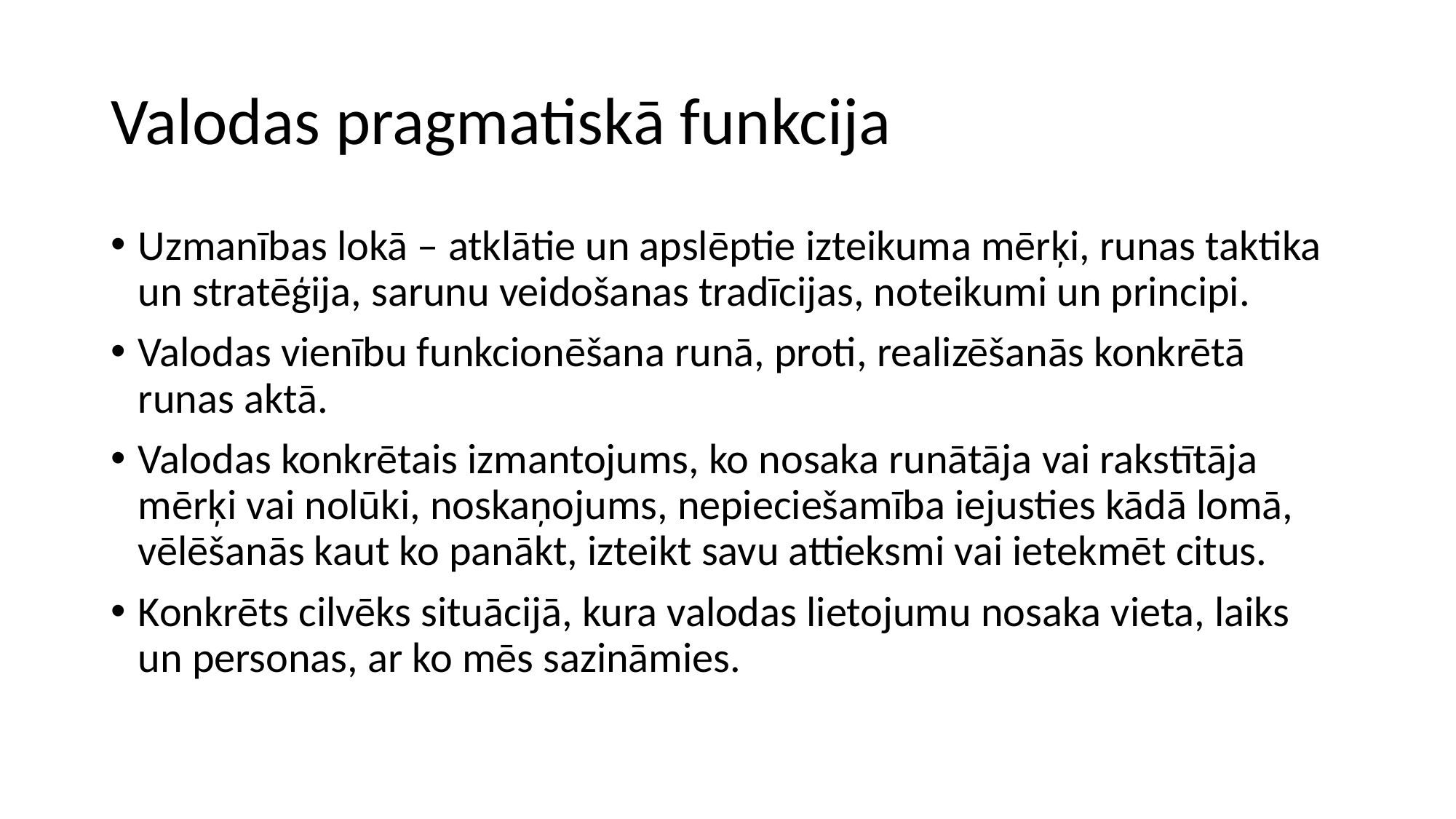

# Valodas pragmatiskā funkcija
Uzmanības lokā – atklātie un apslēptie izteikuma mērķi, runas taktika un stratēģija, sarunu veidošanas tradīcijas, noteikumi un principi.
Valodas vienību funkcionēšana runā, proti, realizēšanās konkrētā runas aktā.
Valodas konkrētais izmantojums, ko nosaka runātāja vai rakstītāja mērķi vai nolūki, noskaņojums, nepieciešamība iejusties kādā lomā, vēlēšanās kaut ko panākt, izteikt savu attieksmi vai ietekmēt citus.
Konkrēts cilvēks situācijā, kura valodas lietojumu nosaka vieta, laiks un personas, ar ko mēs sazināmies.